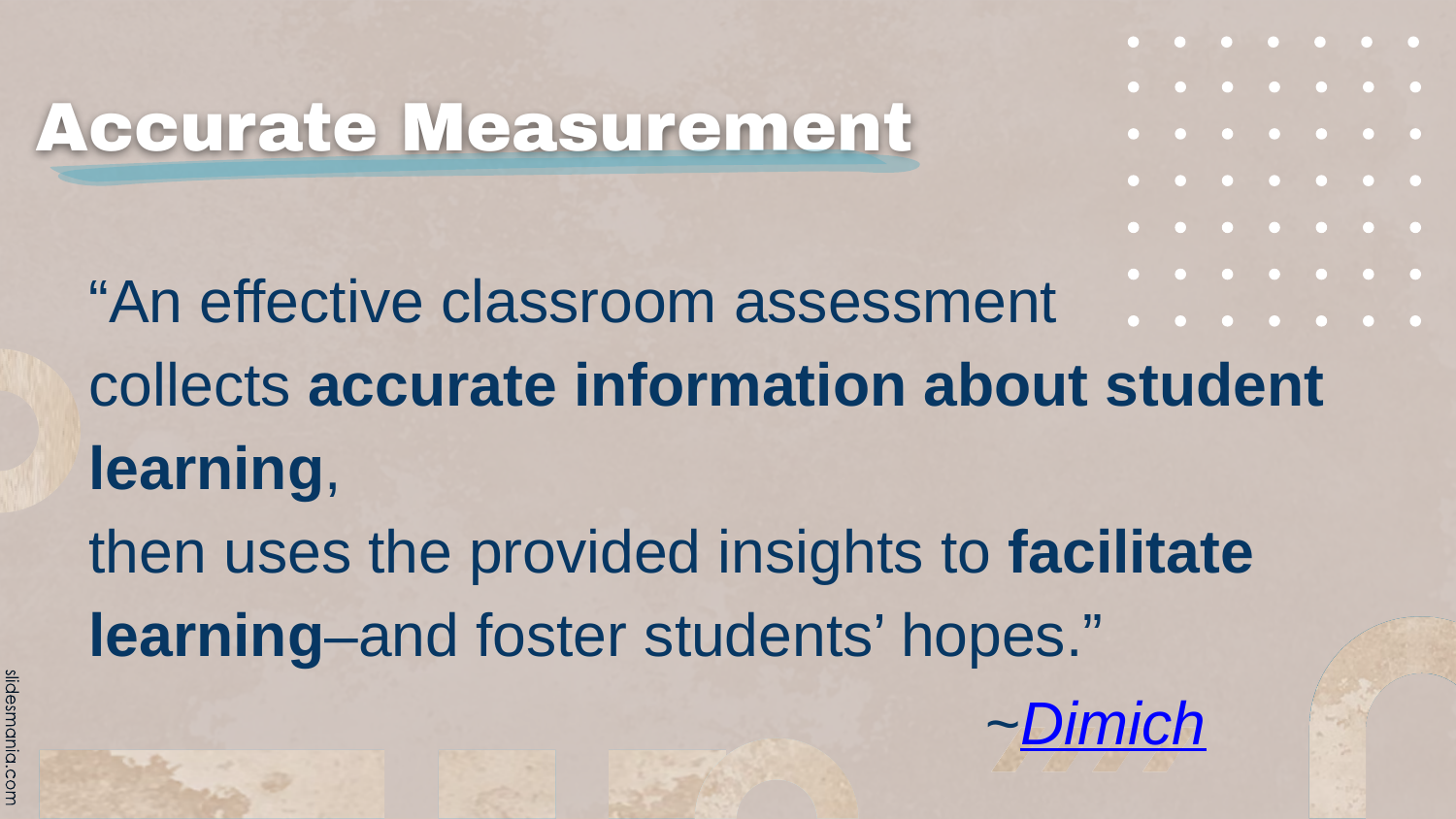

# Accurate Measurement

“An effective classroom assessment
collects accurate information about student learning,
then uses the provided insights to facilitate learning–and foster students’ hopes.”
~Dimich